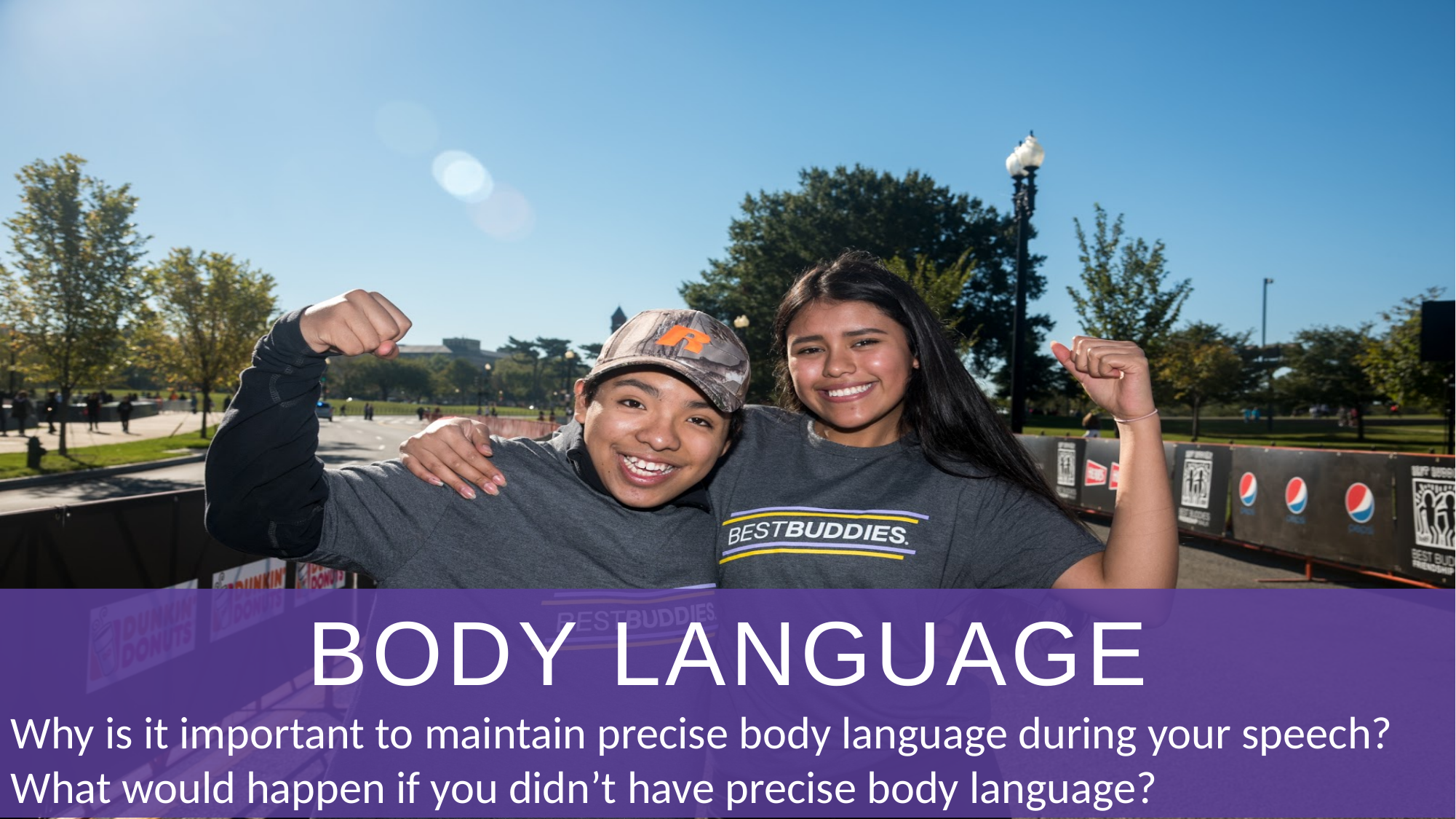

BODY LANGUAGE
Why is it important to maintain precise body language during your speech?
What would happen if you didn’t have precise body language?